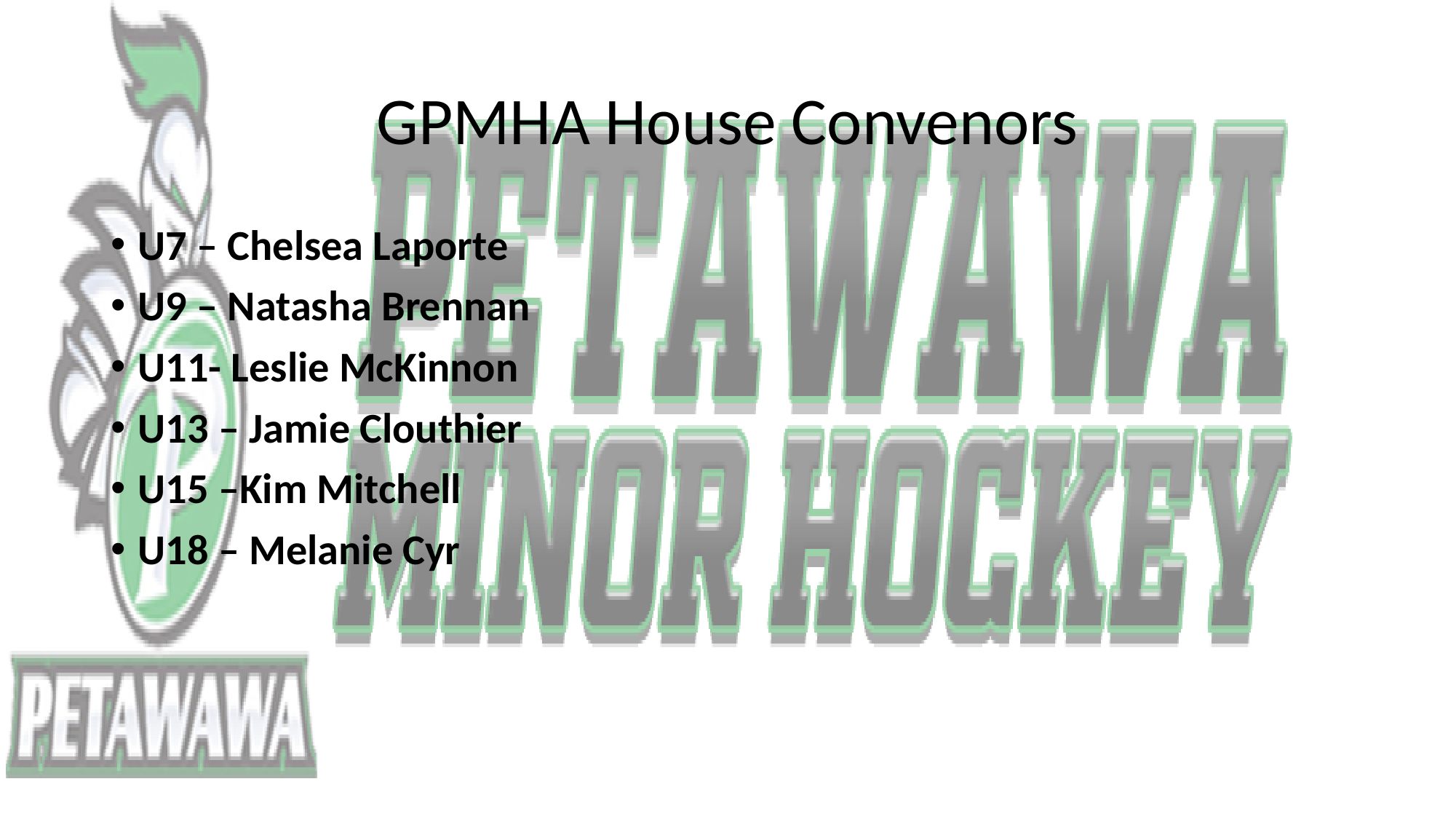

# GPMHA House Convenors
U7 – Chelsea Laporte
U9 – Natasha Brennan
U11- Leslie McKinnon
U13 – Jamie Clouthier
U15 –Kim Mitchell
U18 – Melanie Cyr